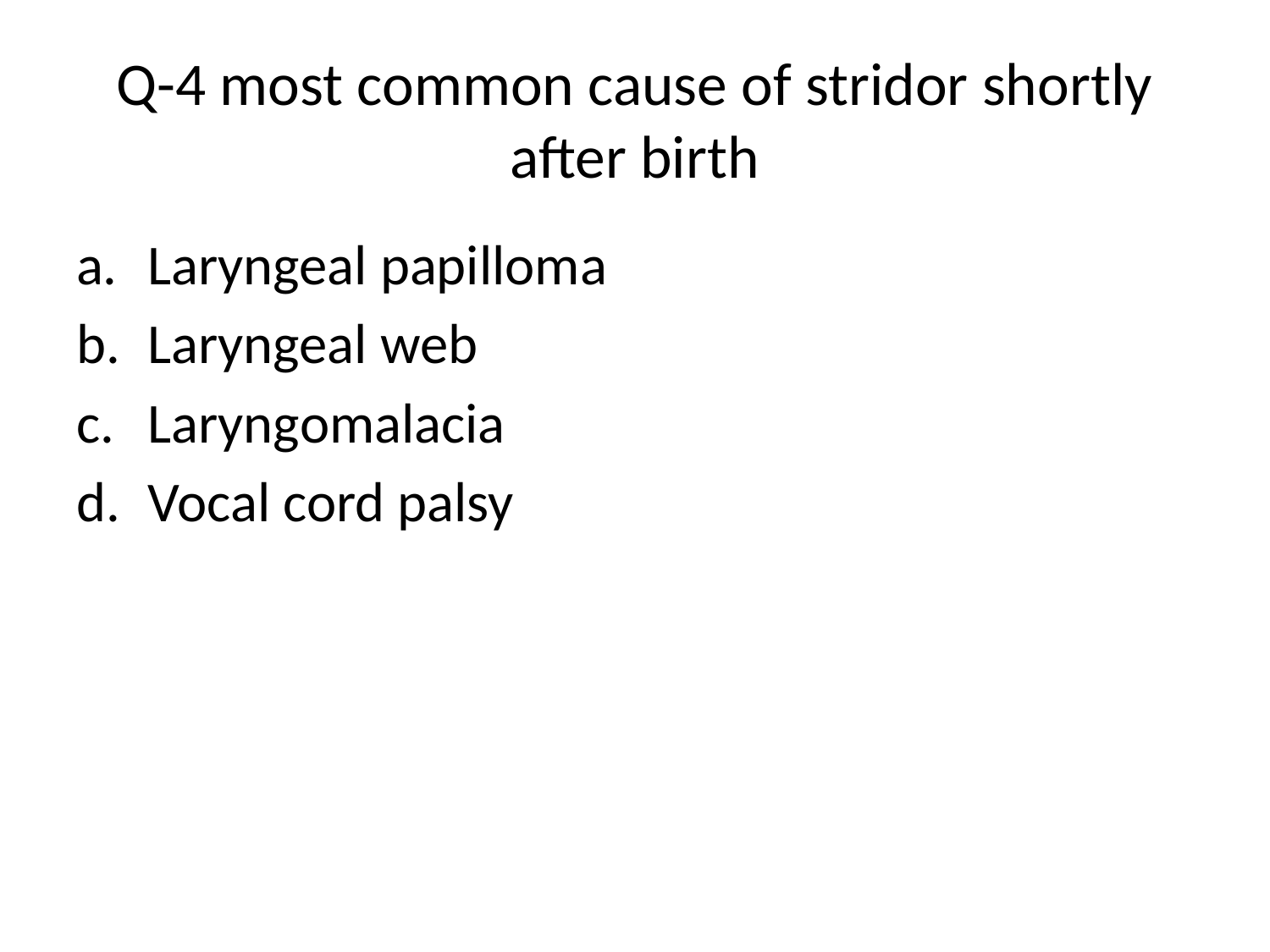

# Q-4 most common cause of stridor shortly after birth
Laryngeal papilloma
Laryngeal web
Laryngomalacia
Vocal cord palsy